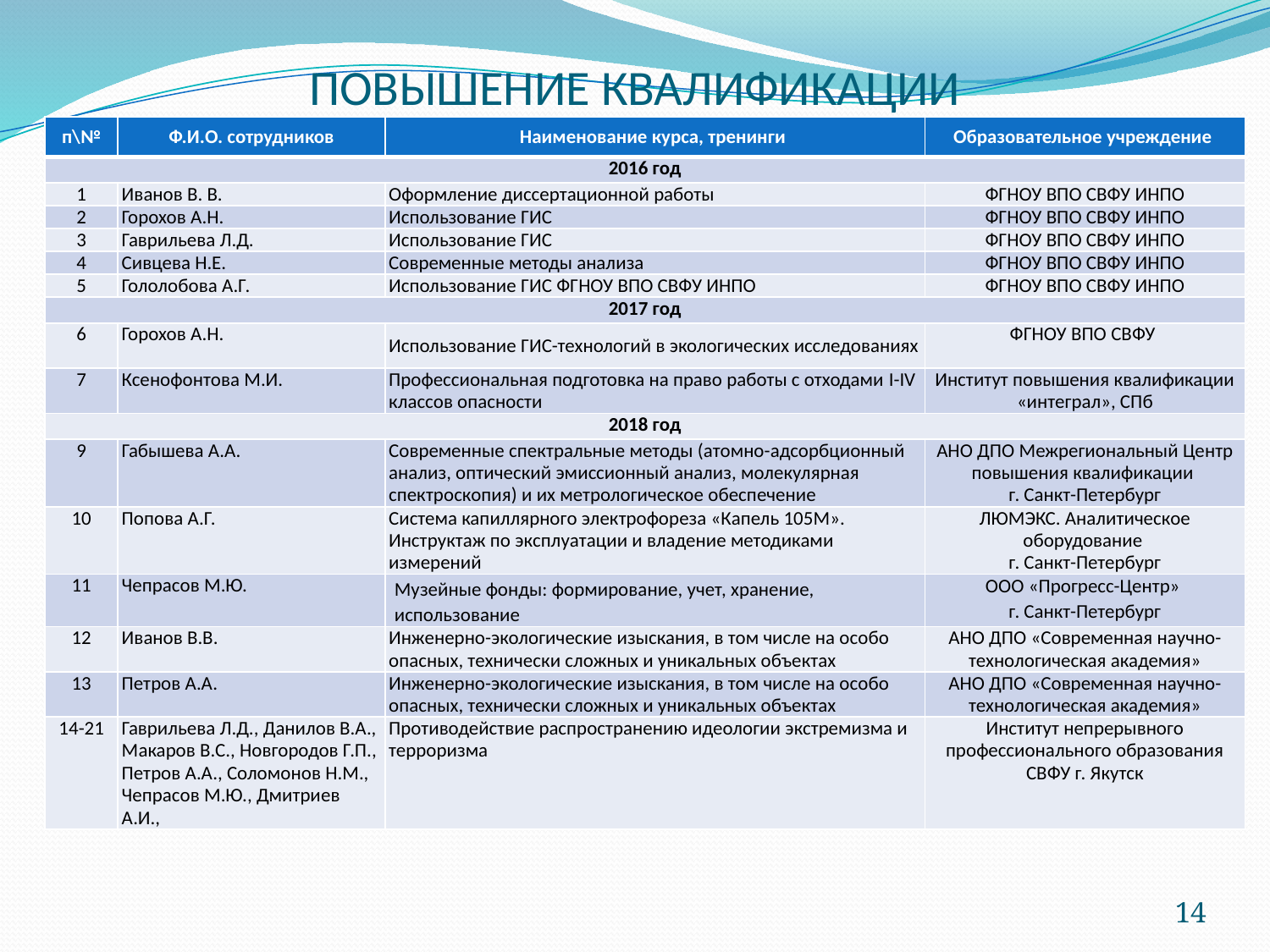

# ПОВЫШЕНИЕ КВАЛИФИКАЦИИ
| п\№ | Ф.И.О. сотрудников | Наименование курса, тренинги | Образовательное учреждение |
| --- | --- | --- | --- |
| 2016 год |  |  |  |
| 1 | Иванов В. В. | Оформление диссертационной работы | ФГНОУ ВПО СВФУ ИНПО |
| 2 | Горохов А.Н. | Использование ГИС | ФГНОУ ВПО СВФУ ИНПО |
| 3 | Гаврильева Л.Д. | Использование ГИС | ФГНОУ ВПО СВФУ ИНПО |
| 4 | Сивцева Н.Е. | Современные методы анализа | ФГНОУ ВПО СВФУ ИНПО |
| 5 | Гололобова А.Г. | Использование ГИС ФГНОУ ВПО СВФУ ИНПО | ФГНОУ ВПО СВФУ ИНПО |
| 2017 год |  |  |  |
| 6 | Горохов А.Н. | Использование ГИС-технологий в экологических исследованиях | ФГНОУ ВПО СВФУ |
| 7 | Ксенофонтова М.И. | Профессиональная подготовка на право работы с отходами I-IV классов опасности | Институт повышения квалификации «интеграл», СПб |
| 2018 год |  |  |  |
| 9 | Габышева А.А. | Современные спектральные методы (атомно-адсорбционный анализ, оптический эмиссионный анализ, молекулярная спектроскопия) и их метрологическое обеспечение | АНО ДПО Межрегиональный Центр повышения квалификации г. Санкт-Петербург |
| 10 | Попова А.Г. | Система капиллярного электрофореза «Капель 105М». Инструктаж по эксплуатации и владение методиками измерений | ЛЮМЭКС. Аналитическое оборудование г. Санкт-Петербург |
| 11 | Чепрасов М.Ю. | Музейные фонды: формирование, учет, хранение, использование | ООО «Прогресс-Центр» г. Санкт-Петербург |
| 12 | Иванов В.В. | Инженерно-экологические изыскания, в том числе на особо опасных, технически сложных и уникальных объектах | АНО ДПО «Современная научно-технологическая академия» |
| 13 | Петров А.А. | Инженерно-экологические изыскания, в том числе на особо опасных, технически сложных и уникальных объектах | АНО ДПО «Современная научно-технологическая академия» |
| 14-21 | Гаврильева Л.Д., Данилов В.А., Макаров В.С., Новгородов Г.П., Петров А.А., Соломонов Н.М., Чепрасов М.Ю., Дмитриев А.И., | Противодействие распространению идеологии экстремизма и терроризма | Институт непрерывного профессионального образования СВФУ г. Якутск |
14